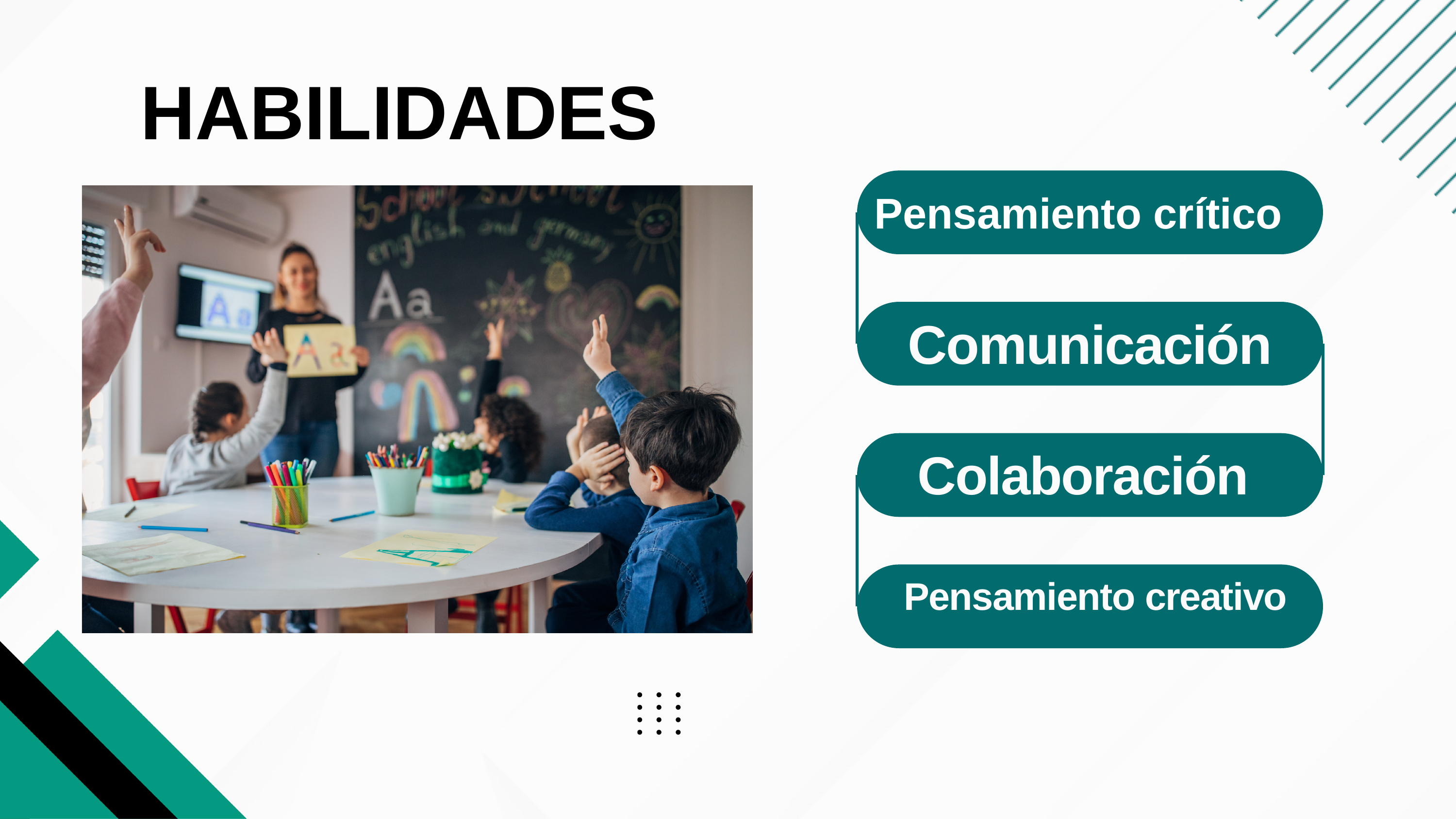

HABILIDADES

Pensamiento crítico

Comunicación

Colaboración

 Pensamiento creativo